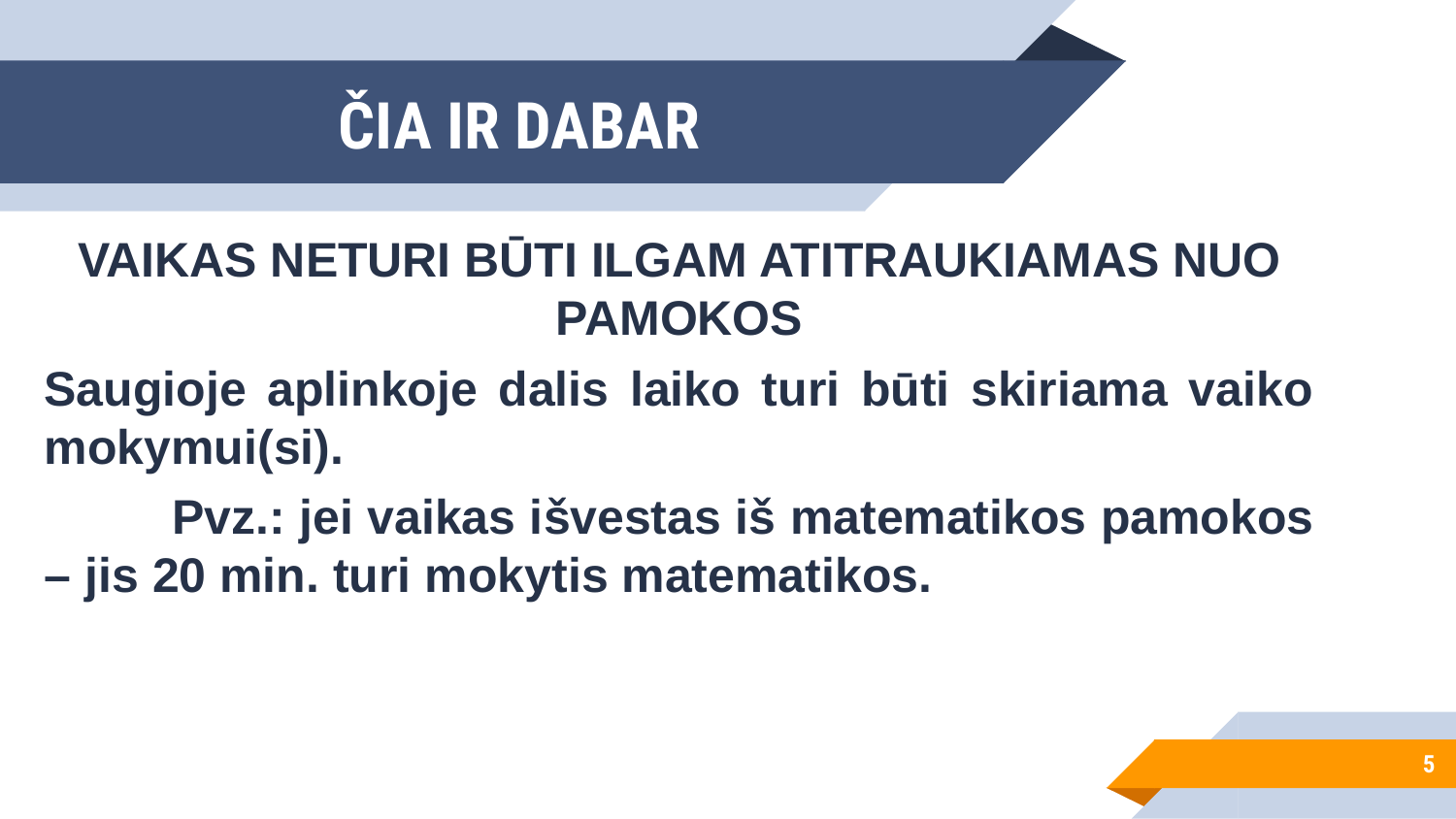

# ČIA IR DABAR
VAIKAS NETURI BŪTI ILGAM ATITRAUKIAMAS NUO PAMOKOS
Saugioje aplinkoje dalis laiko turi būti skiriama vaiko mokymui(si).
         Pvz.: jei vaikas išvestas iš matematikos pamokos – jis 20 min. turi mokytis matematikos.
5